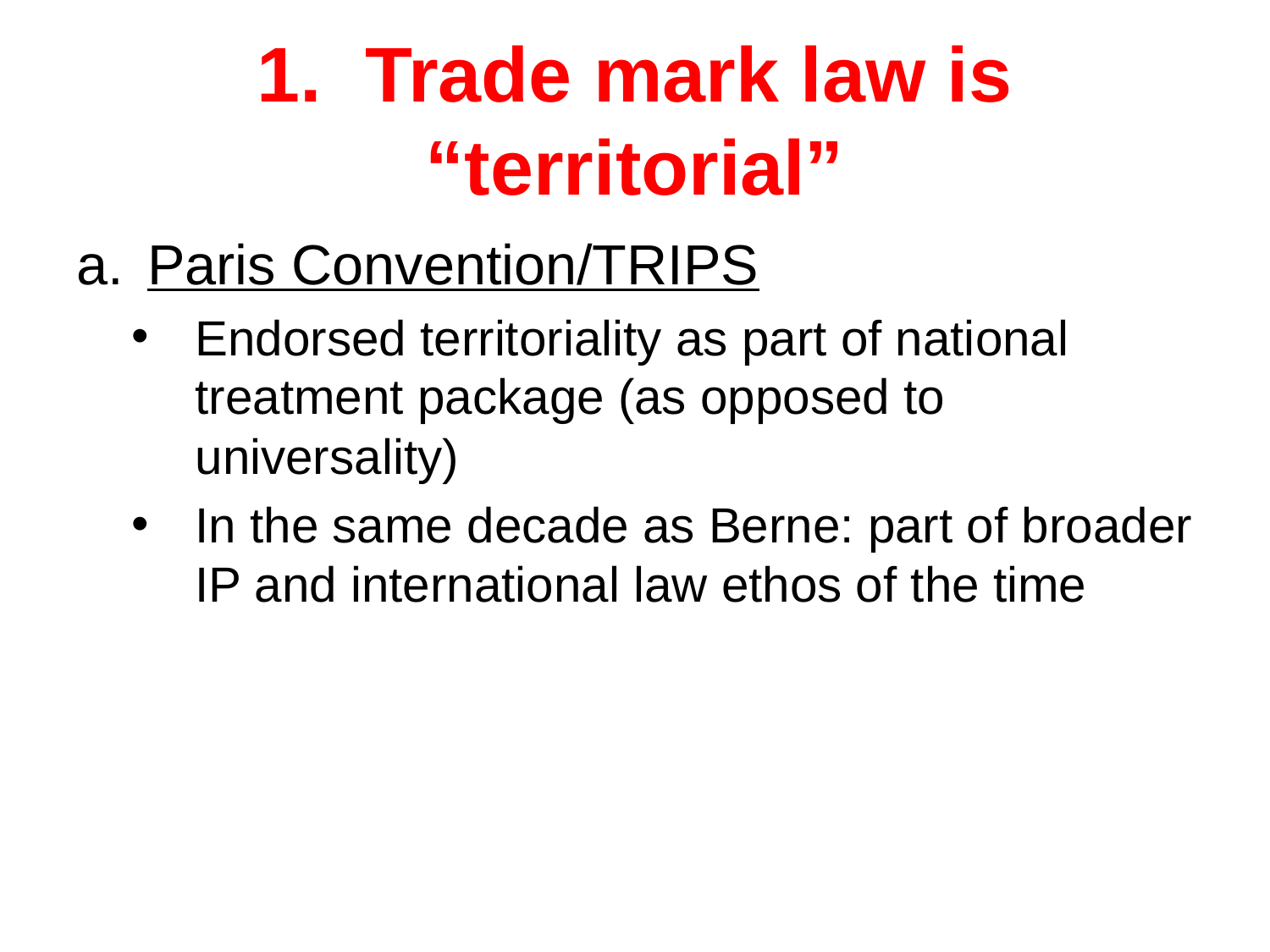

# 1.  Trade mark law is “territorial”
Paris Convention/TRIPS
Endorsed territoriality as part of national treatment package (as opposed to universality)
In the same decade as Berne: part of broader IP and international law ethos of the time